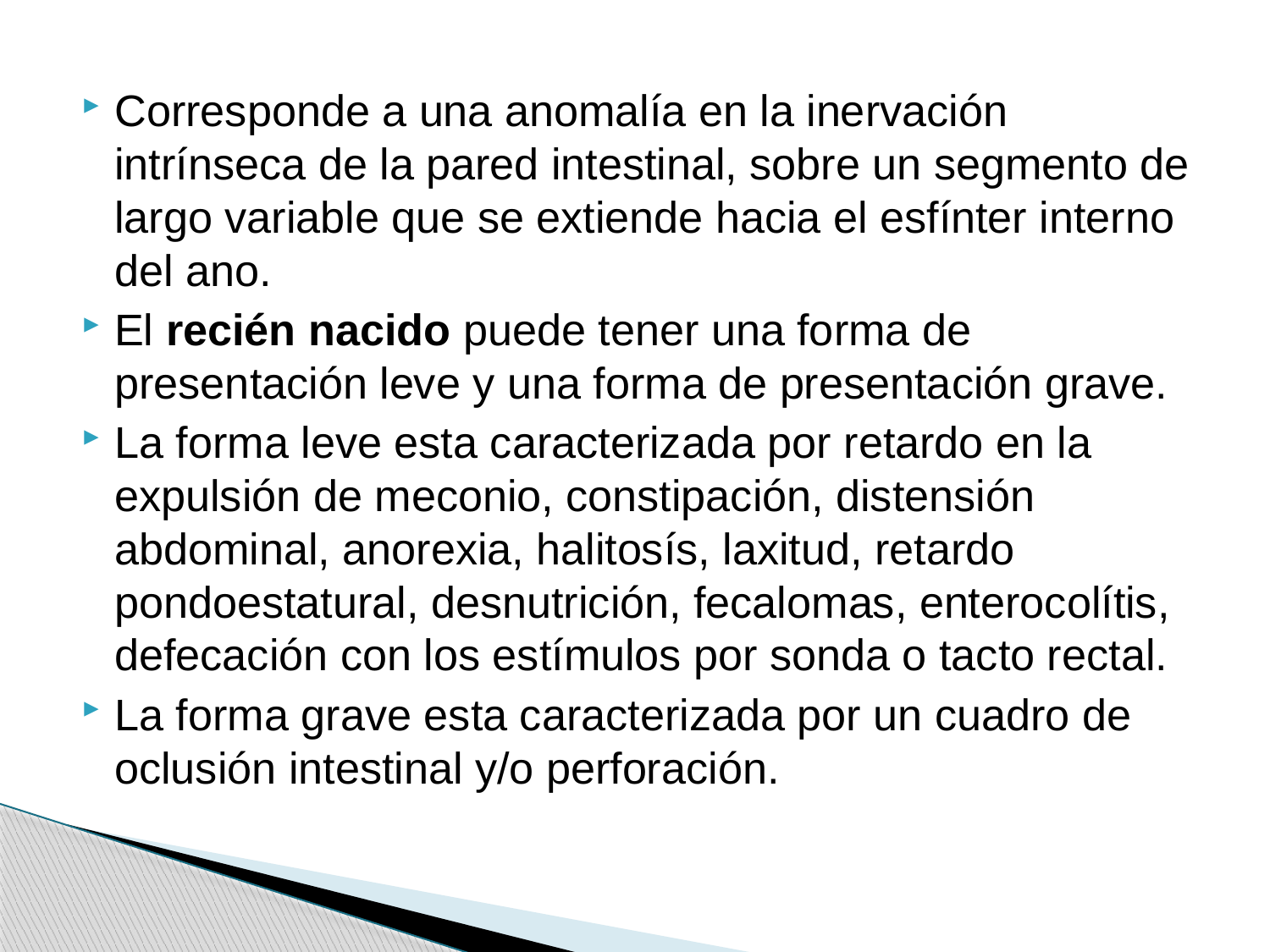

Corresponde a una anomalía en la inervación intrínseca de la pared intestinal, sobre un segmento de largo variable que se extiende hacia el esfínter interno del ano.
El recién nacido puede tener una forma de presentación leve y una forma de presentación grave.
La forma leve esta caracterizada por retardo en la expulsión de meconio, constipación, distensión abdominal, anorexia, halitosís, laxitud, retardo pondoestatural, desnutrición, fecalomas, enterocolítis, defecación con los estímulos por sonda o tacto rectal.
La forma grave esta caracterizada por un cuadro de oclusión intestinal y/o perforación.